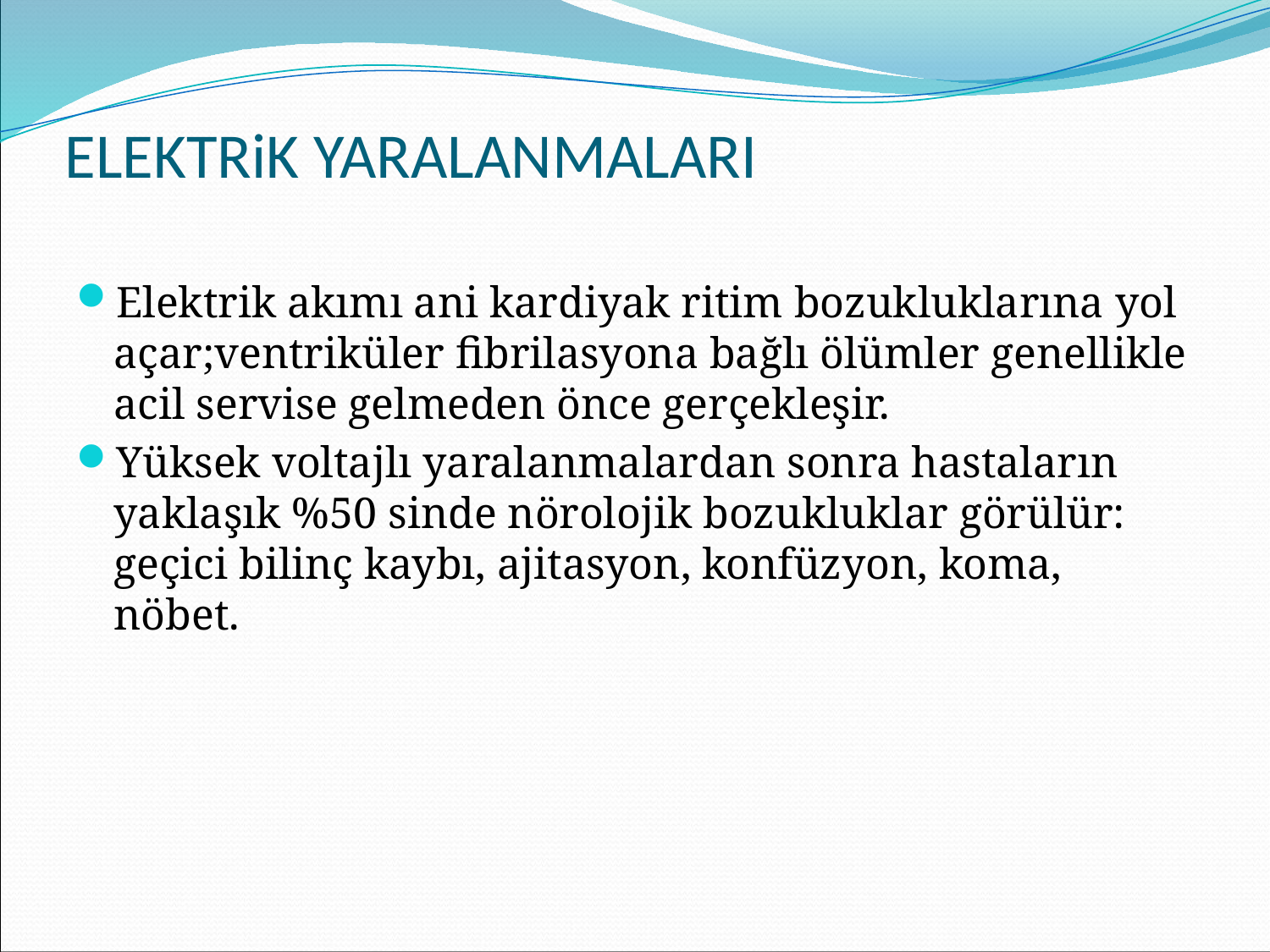

# ELEKTRiK YARALANMALARI
Elektrik akımı ani kardiyak ritim bozukluklarına yol açar;ventriküler fibrilasyona bağlı ölümler genellikle acil servise gelmeden önce gerçekleşir.
Yüksek voltajlı yaralanmalardan sonra hastaların yaklaşık %50 sinde nörolojik bozukluklar görülür: geçici bilinç kaybı, ajitasyon, konfüzyon, koma, nöbet.